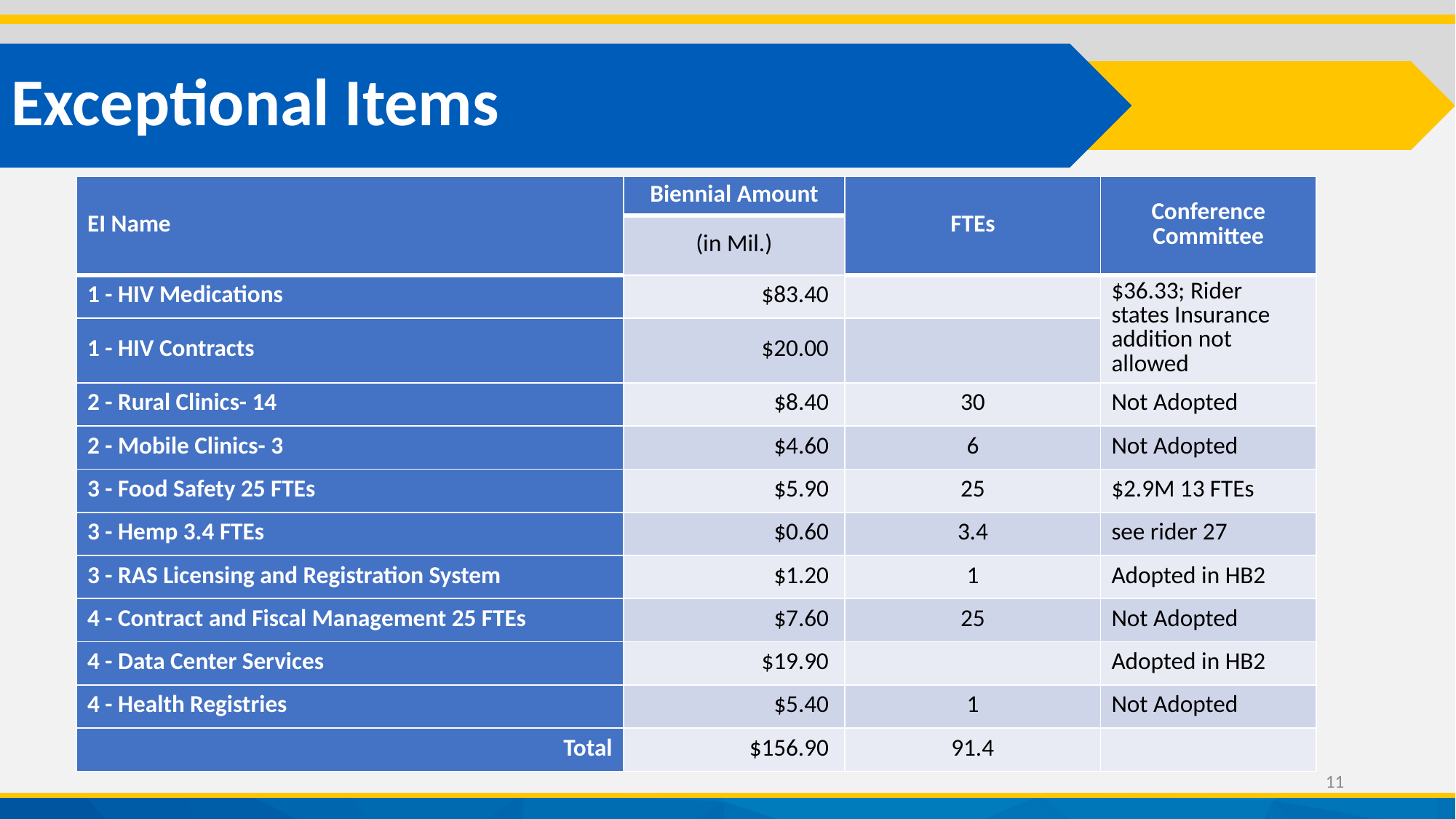

Exceptional Items
| EI Name | Biennial Amount | FTEs | Conference Committee |
| --- | --- | --- | --- |
|  | (in Mil.) |  |  |
| 1 - HIV Medications | $83.40 |  | $36.33; Rider states Insurance addition not allowed |
| 1 - HIV Contracts | $20.00 |  |  |
| 2 - Rural Clinics- 14 | $8.40 | 30 | Not Adopted |
| 2 - Mobile Clinics- 3 | $4.60 | 6 | Not Adopted |
| 3 - Food Safety 25 FTEs | $5.90 | 25 | $2.9M 13 FTEs |
| 3 - Hemp 3.4 FTEs | $0.60 | 3.4 | see rider 27 |
| 3 - RAS Licensing and Registration System | $1.20 | 1 | Adopted in HB2 |
| 4 - Contract and Fiscal Management 25 FTEs | $7.60 | 25 | Not Adopted |
| 4 - Data Center Services | $19.90 |  | Adopted in HB2 |
| 4 - Health Registries | $5.40 | 1 | Not Adopted |
| Total | $156.90 | 91.4 |  |
11